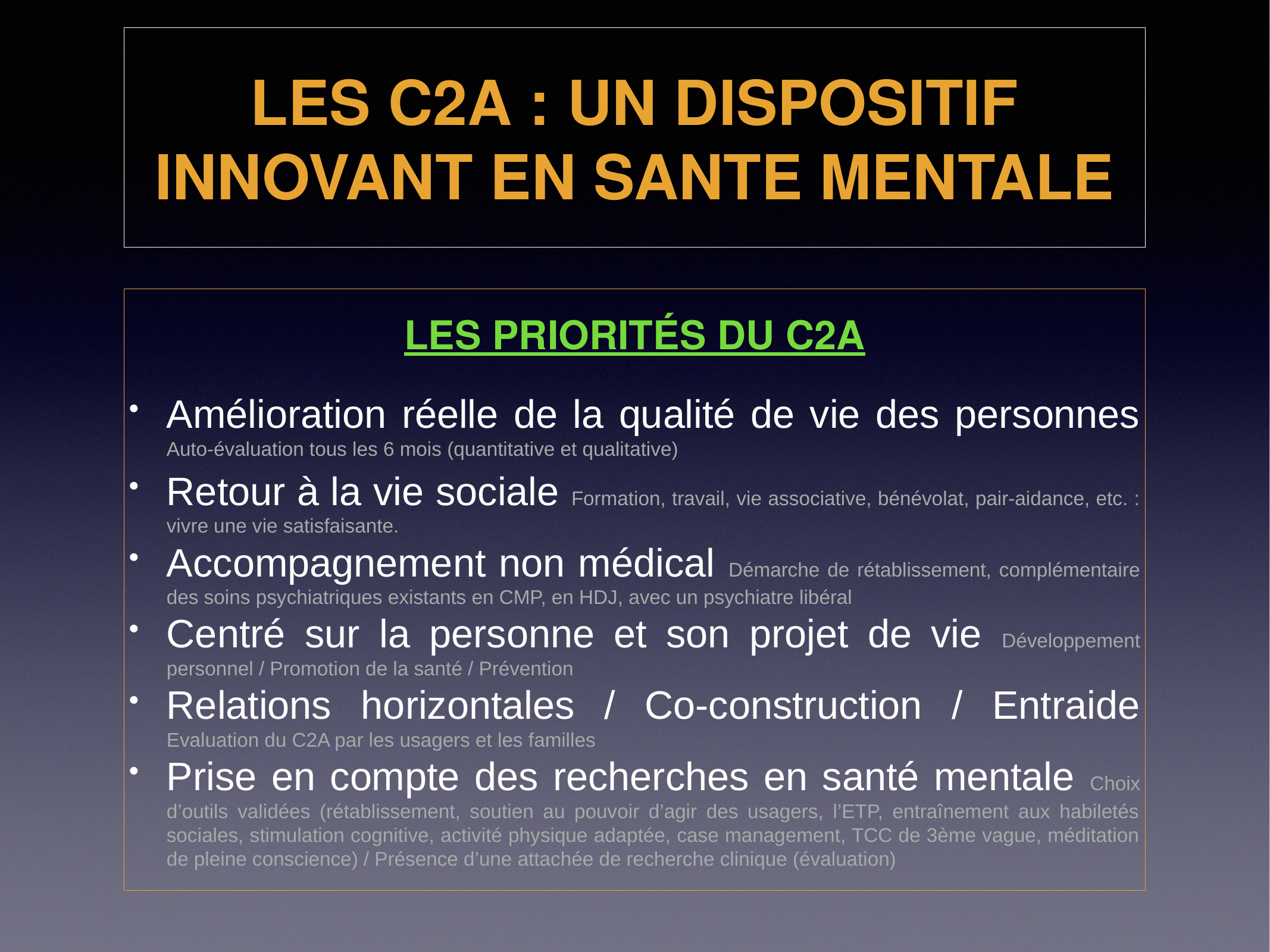

# LES C2A : UN DISPOSITIF INNOVANT EN SANTE MENTALE
LES PRIORITÉS DU C2A

Amélioration réelle de la qualité de vie des personnes Auto-évaluation tous les 6 mois (quantitative et qualitative)

Retour à la vie sociale Formation, travail, vie associative, bénévolat, pair-aidance, etc. : vivre une vie satisfaisante.
Accompagnement non médical Démarche de rétablissement, complémentaire des soins psychiatriques existants en CMP, en HDJ, avec un psychiatre libéral
Centré sur la personne et son projet de vie Développement personnel / Promotion de la santé / Prévention
Relations horizontales / Co-construction / Entraide Evaluation du C2A par les usagers et les familles
Prise en compte des recherches en santé mentale Choix d’outils validées (rétablissement, soutien au pouvoir d’agir des usagers, l’ETP, entraînement aux habiletés sociales, stimulation cognitive, activité physique adaptée, case management, TCC de 3ème vague, méditation de pleine conscience) / Présence d’une attachée de recherche clinique (évaluation)